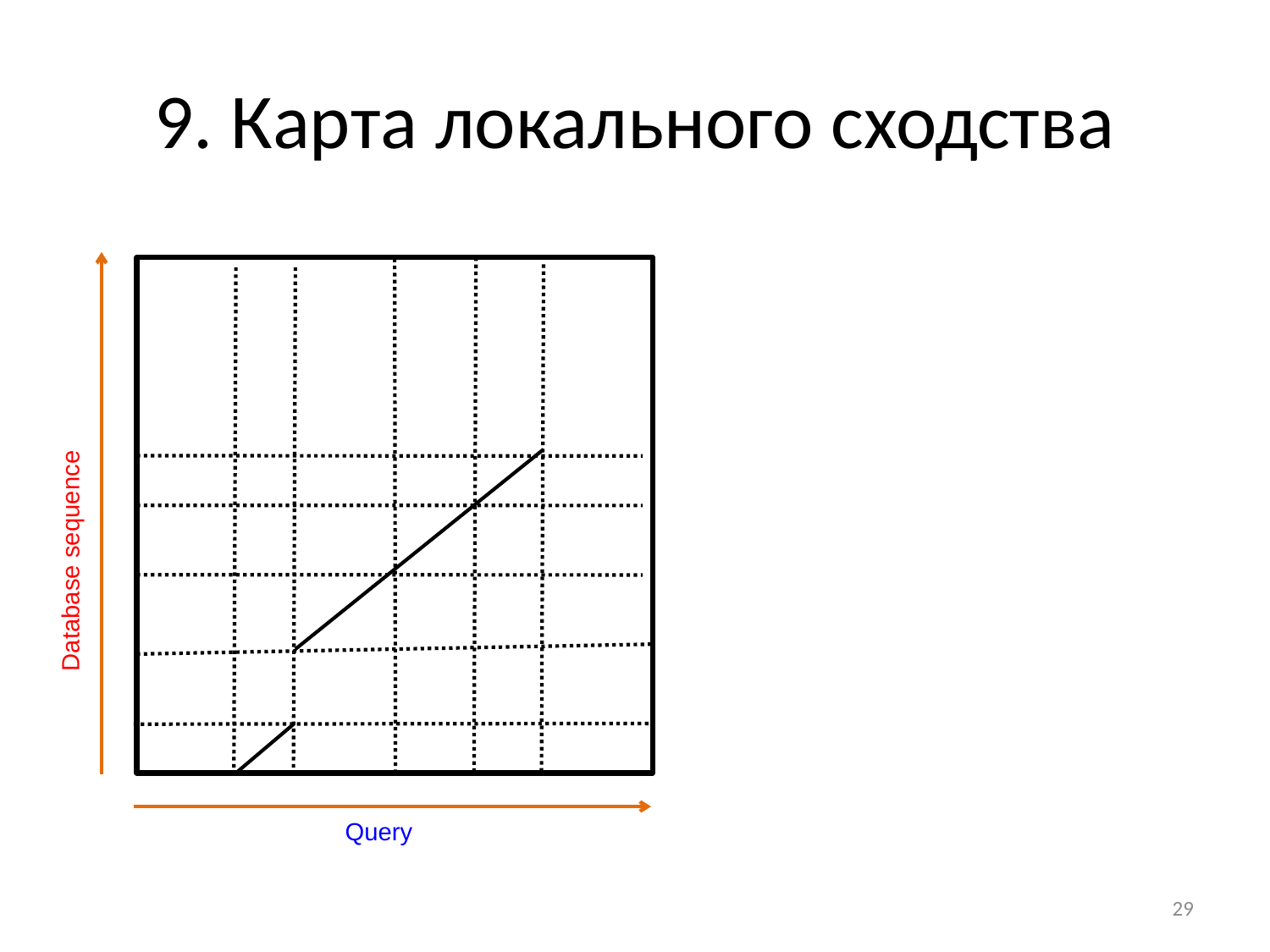

# 9. Карта локального сходства

Database sequence
Query
29